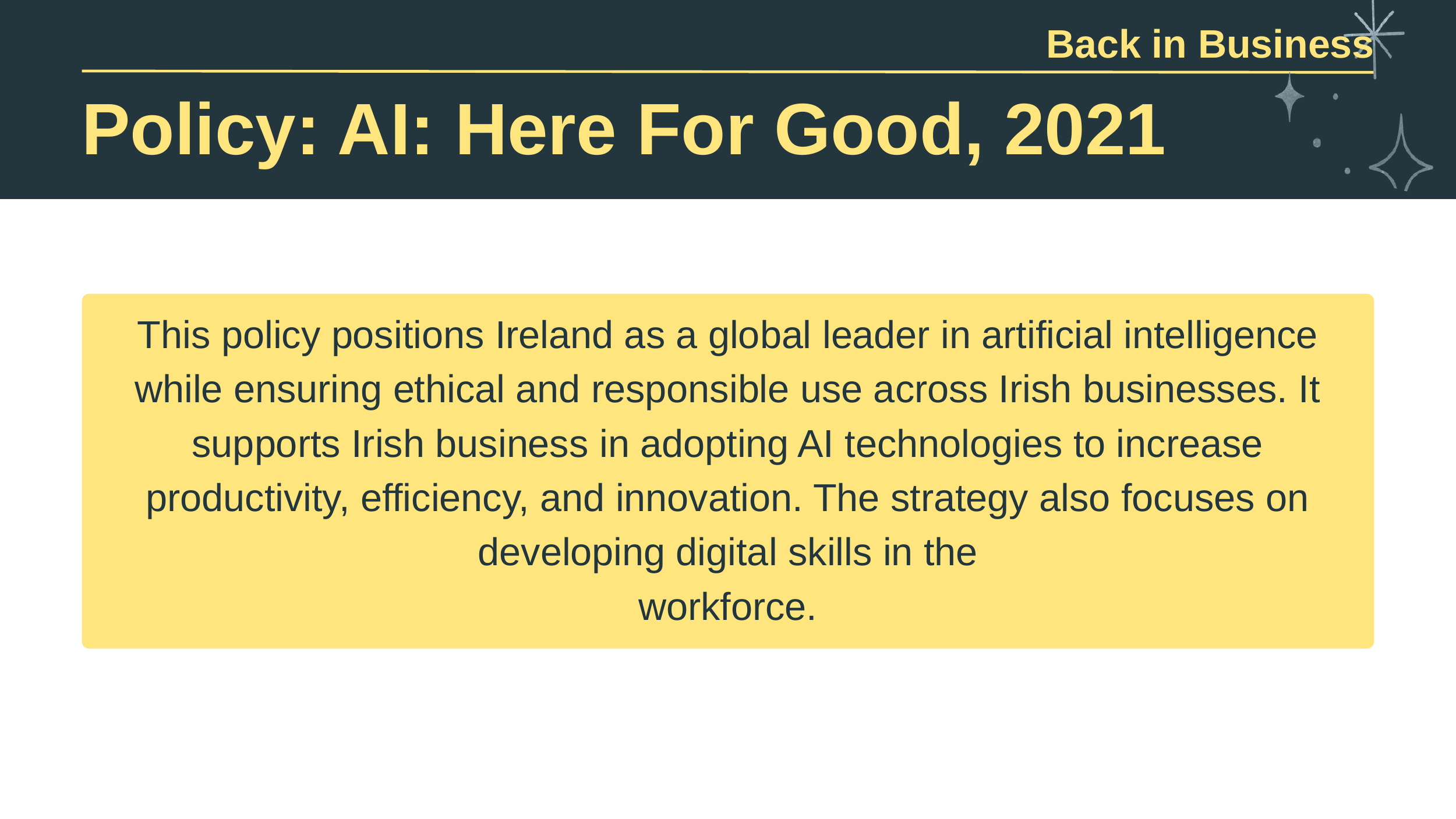

Back in Business
Policy: AI: Here For Good, 2021

This policy positions Ireland as a global leader in artificial intelligence while ensuring ethical and responsible use across Irish businesses. It supports Irish business in adopting AI technologies to increase productivity, efficiency, and innovation. The strategy also focuses on developing digital skills in the
workforce.